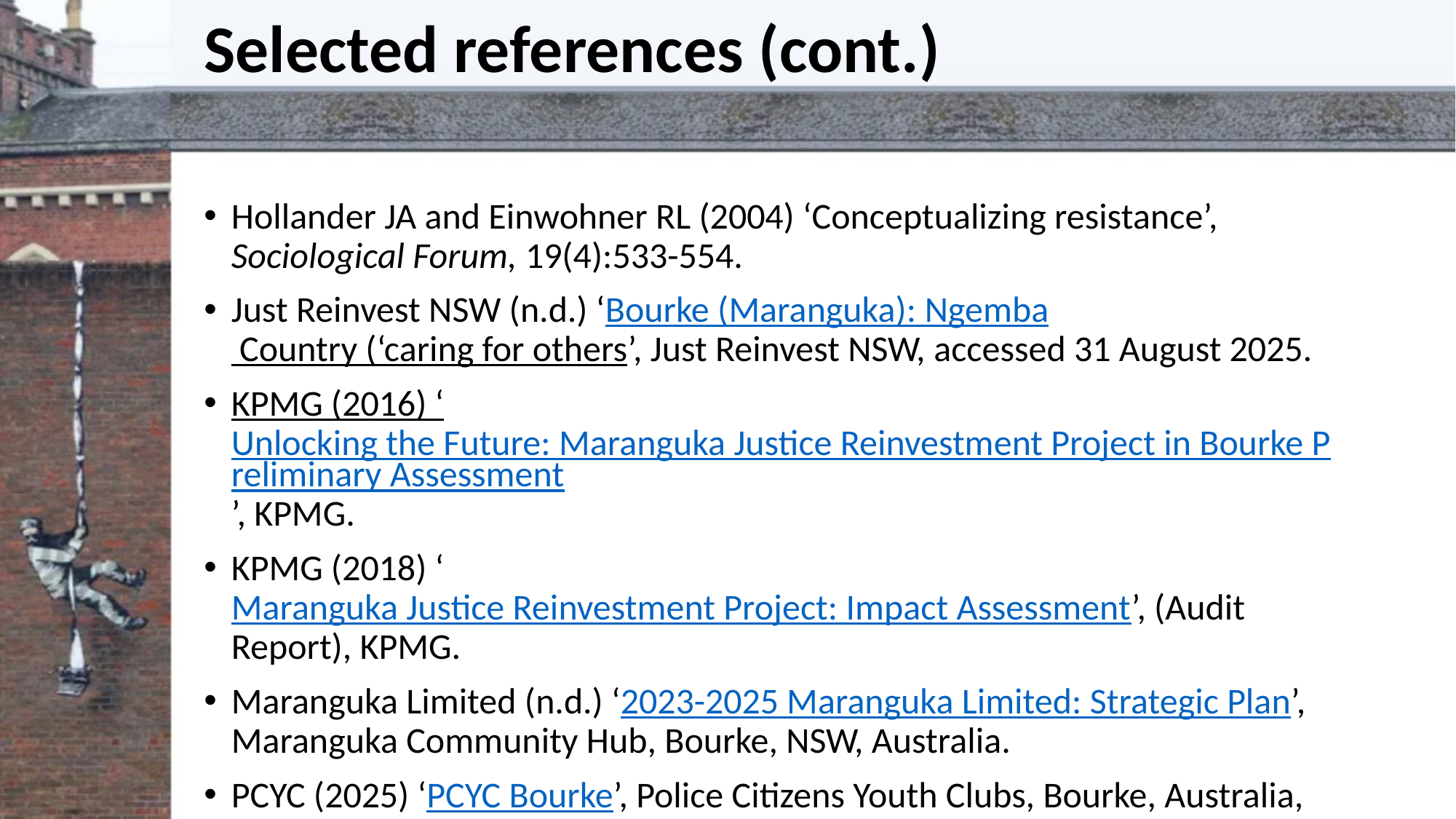

# Selected references (cont.)
Hollander JA and Einwohner RL (2004) ‘Conceptualizing resistance’, Sociological Forum, 19(4):533-554.
Just Reinvest NSW (n.d.) ‘Bourke (Maranguka): Ngemba Country (‘caring for others’, Just Reinvest NSW, accessed 31 August 2025.
KPMG (2016) ‘Unlocking the Future: Maranguka Justice Reinvestment Project in Bourke Preliminary Assessment’, KPMG.
KPMG (2018) ‘Maranguka Justice Reinvestment Project: Impact Assessment’, (Audit Report), KPMG.
Maranguka Limited (n.d.) ‘2023-2025 Maranguka Limited: Strategic Plan’, Maranguka Community Hub, Bourke, NSW, Australia.
PCYC (2025) ‘PCYC Bourke’, Police Citizens Youth Clubs, Bourke, Australia, accessed 28 August 2025.